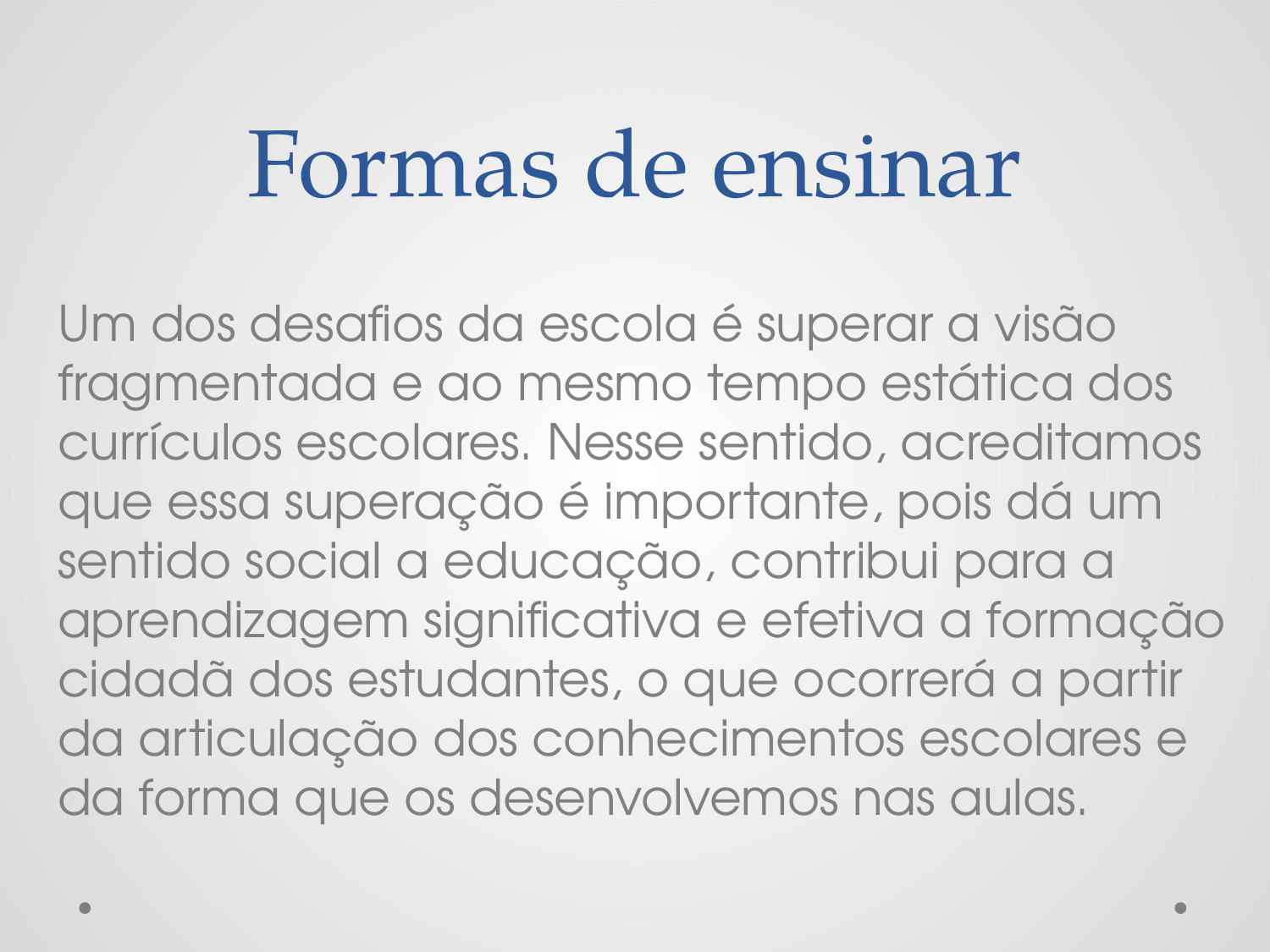

# Formas de ensinar
Um dos desafios da escola é superar a visão fragmentada e ao mesmo tempo estática dos currículos escolares. Nesse sentido, acreditamos que essa superação é importante, pois dá um sentido social a educação, contribui para a aprendizagem significativa e efetiva a formação cidadã dos estudantes, o que ocorrerá a partir da articulação dos conhecimentos escolares e da forma que os desenvolvemos nas aulas.